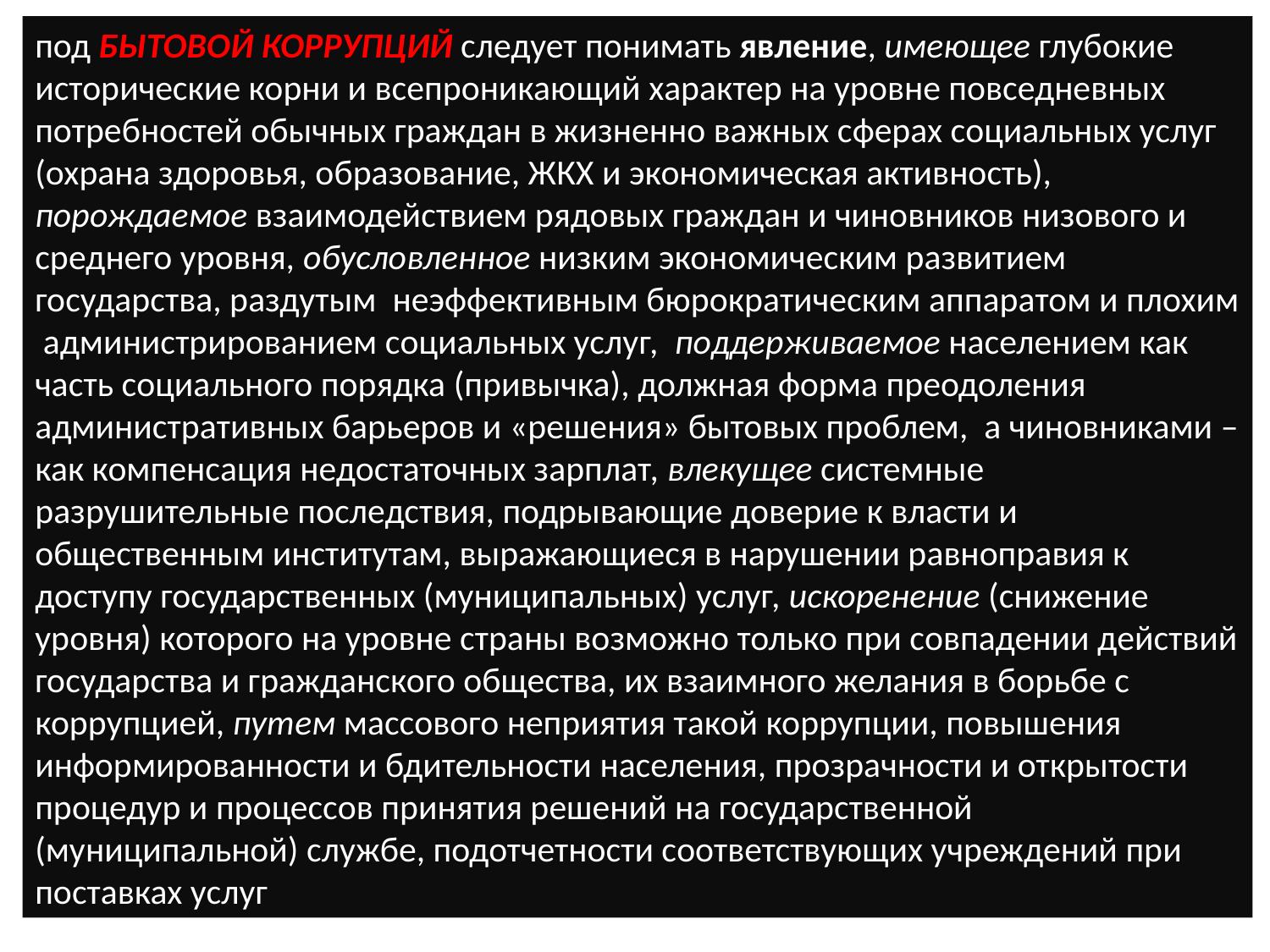

под БЫТОВОЙ КОРРУПЦИЙ следует понимать явление, имеющее глубокие исторические корни и всепроникающий характер на уровне повседневных потребностей обычных граждан в жизненно важных сферах социальных услуг (охрана здоровья, образование, ЖКХ и экономическая активность), порождаемое взаимодействием рядовых граждан и чиновников низового и среднего уровня, обусловленное низким экономическим развитием государства, раздутым  неэффективным бюрократическим аппаратом и плохим  администрированием социальных услуг,  поддерживаемое населением как часть социального порядка (привычка), должная форма преодоления административных барьеров и «решения» бытовых проблем,  а чиновниками – как компенсация недостаточных зарплат, влекущее системные разрушительные последствия, подрывающие доверие к власти и общественным институтам, выражающиеся в нарушении равноправия к доступу государственных (муниципальных) услуг, искоренение (снижение уровня) которого на уровне страны возможно только при совпадении действий государства и гражданского общества, их взаимного желания в борьбе с коррупцией, путем массового неприятия такой коррупции, повышения информированности и бдительности населения, прозрачности и открытости процедур и процессов принятия решений на государственной (муниципальной) службе, подотчетности соответствующих учреждений при поставках услуг